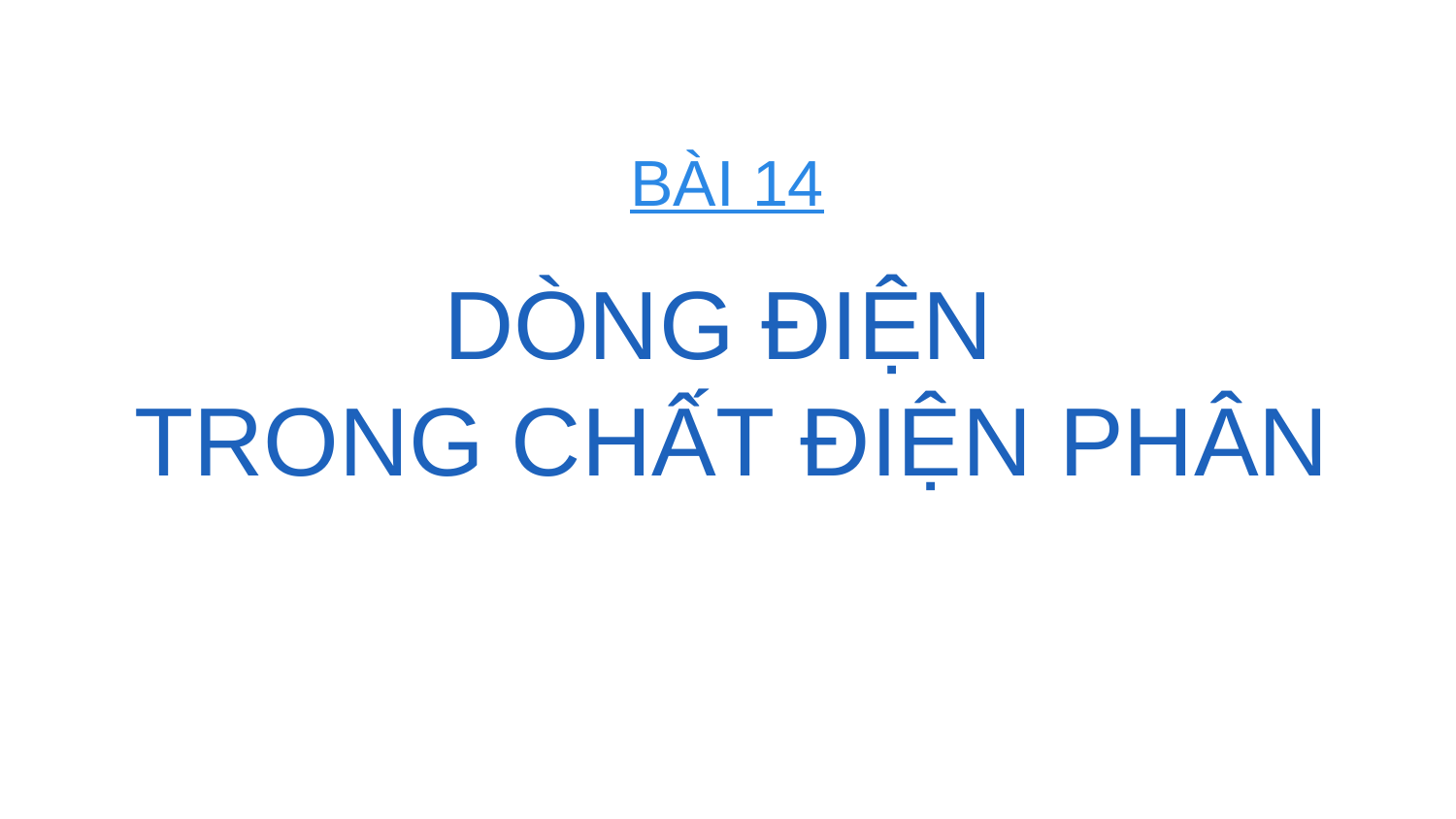

BÀI 14

DÒNG ĐIỆN
TRONG CHẤT ĐIỆN PHÂN